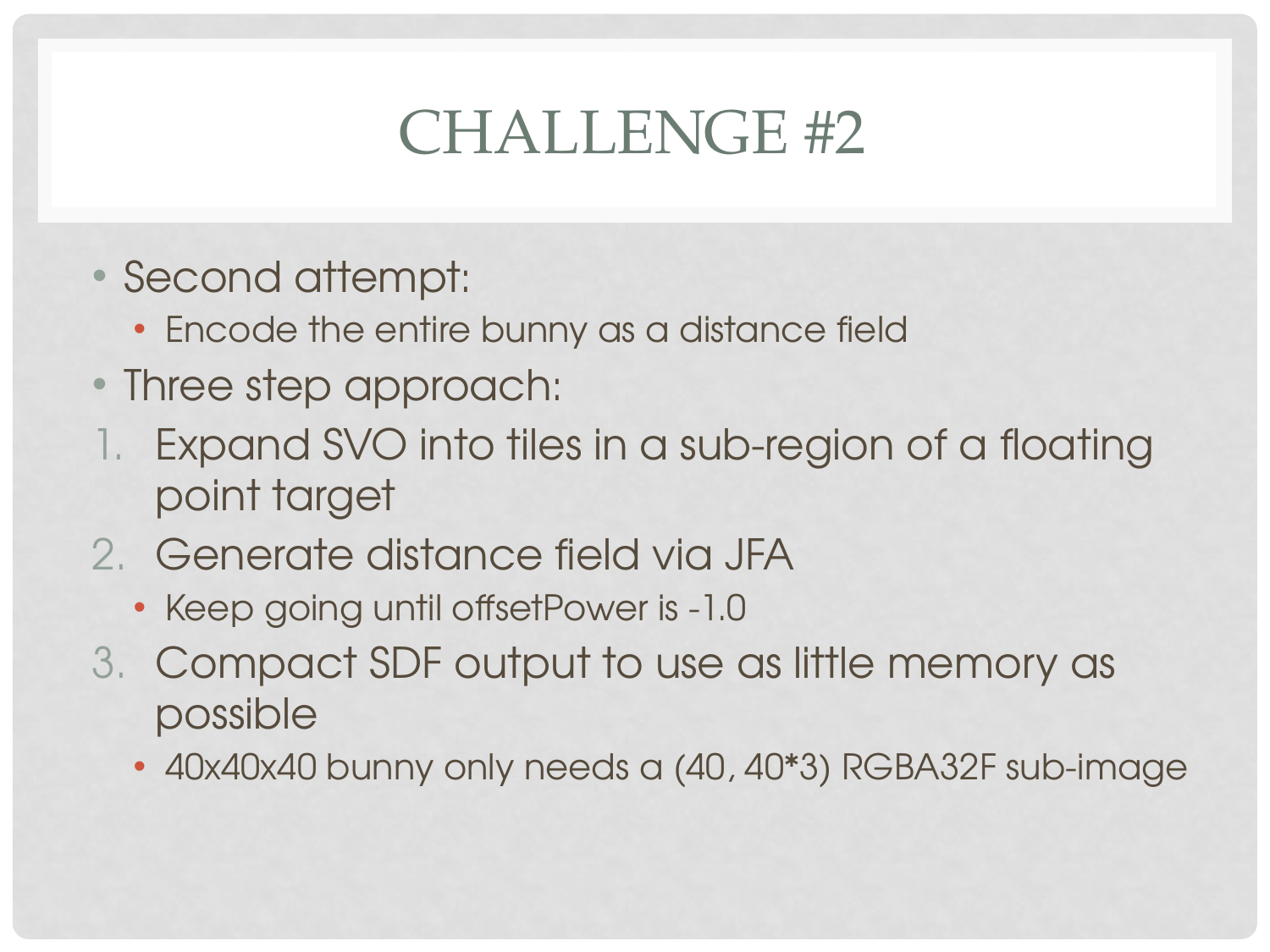

# CHALLENGE #2
Second attempt:
Encode the entire bunny as a distance field
Three step approach:
Expand SVO into tiles in a sub-region of a floating point target
Generate distance field via JFA
Keep going until offsetPower is -1.0
Compact SDF output to use as little memory as possible
40x40x40 bunny only needs a (40, 40*3) RGBA32F sub-image